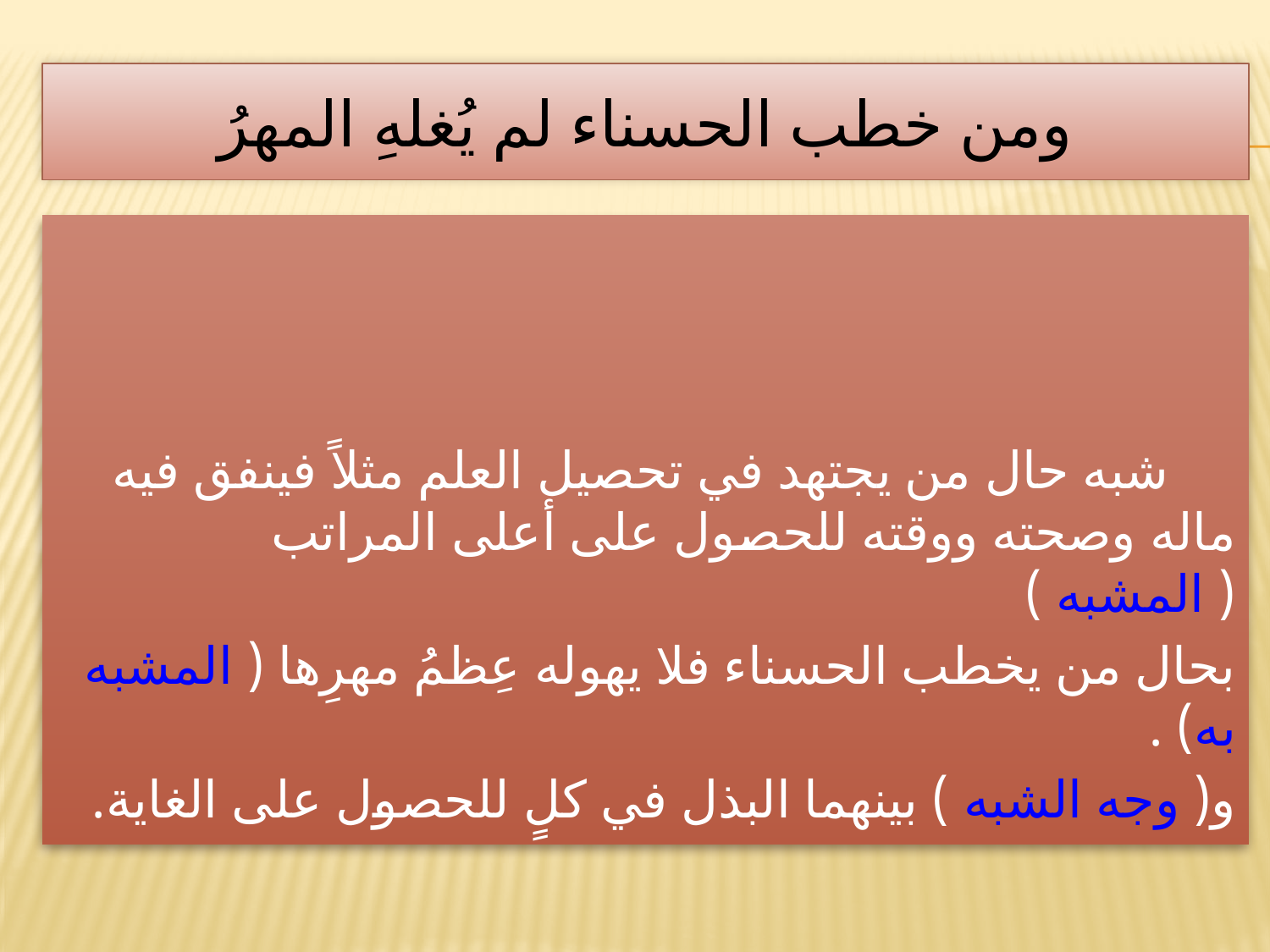

# ومن خطب الحسناء لم يُغلهِ المهرُ

     شبه حال من يجتهد في تحصيل العلم مثلاً فينفق فيه ماله وصحته ووقته للحصول على أعلى المراتب ( المشبه )
بحال من يخطب الحسناء فلا يهوله عِظمُ مهرِها ( المشبه به) .
و( وجه الشبه ) بينهما البذل في كلٍ للحصول على الغاية.